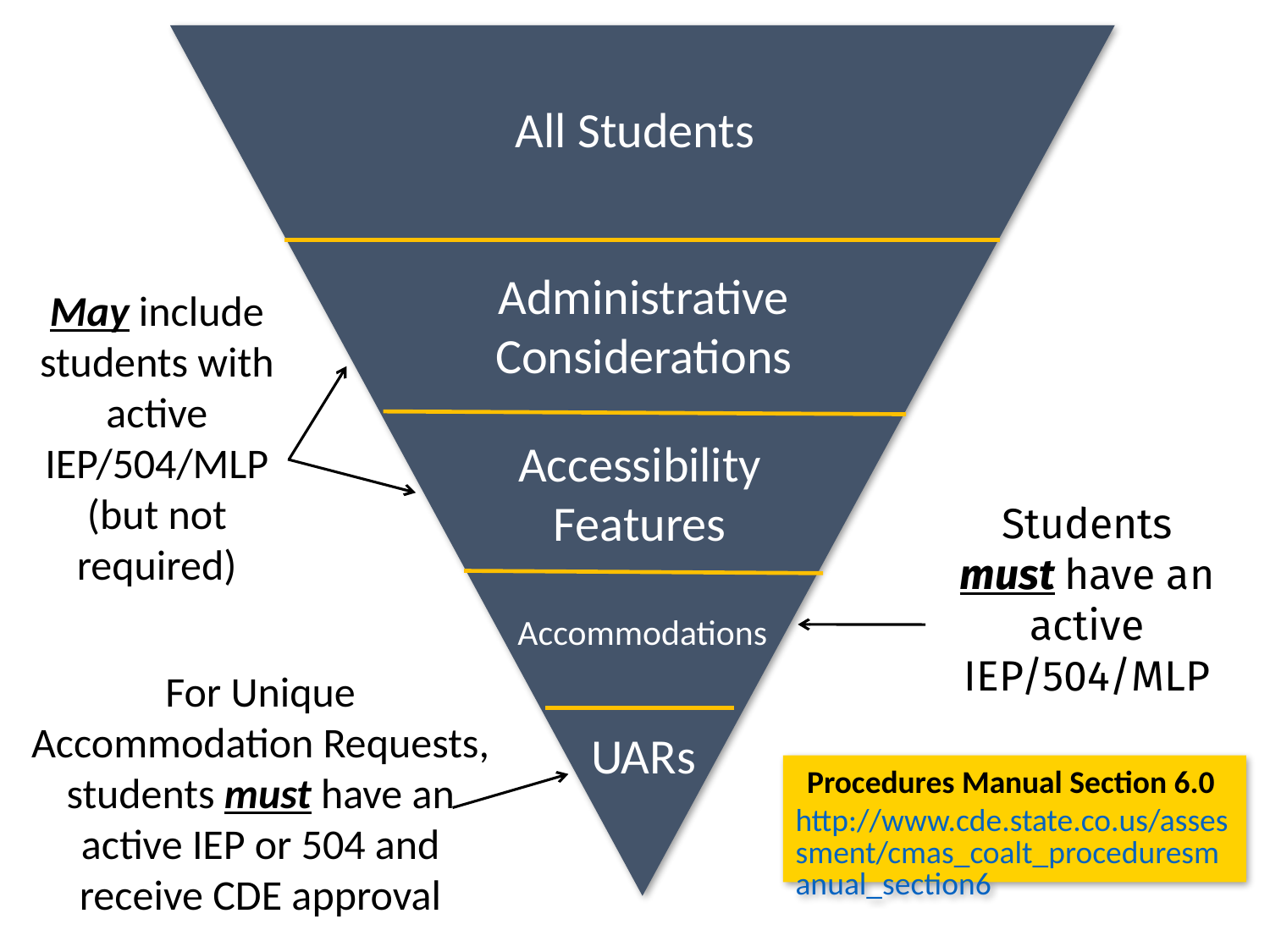

For Unique Accommodation Requests, students must have an active IEP or 504 and receive CDE approval

UARs
Students must have an active IEP/504/MLP
Accommodations
May include students with active IEP/504/MLP (but not required)
Accessibility Features
Administrative Considerations
All Students
Procedures Manual Section 6.0 http://www.cde.state.co.us/assessment/cmas_coalt_proceduresmanual_section6